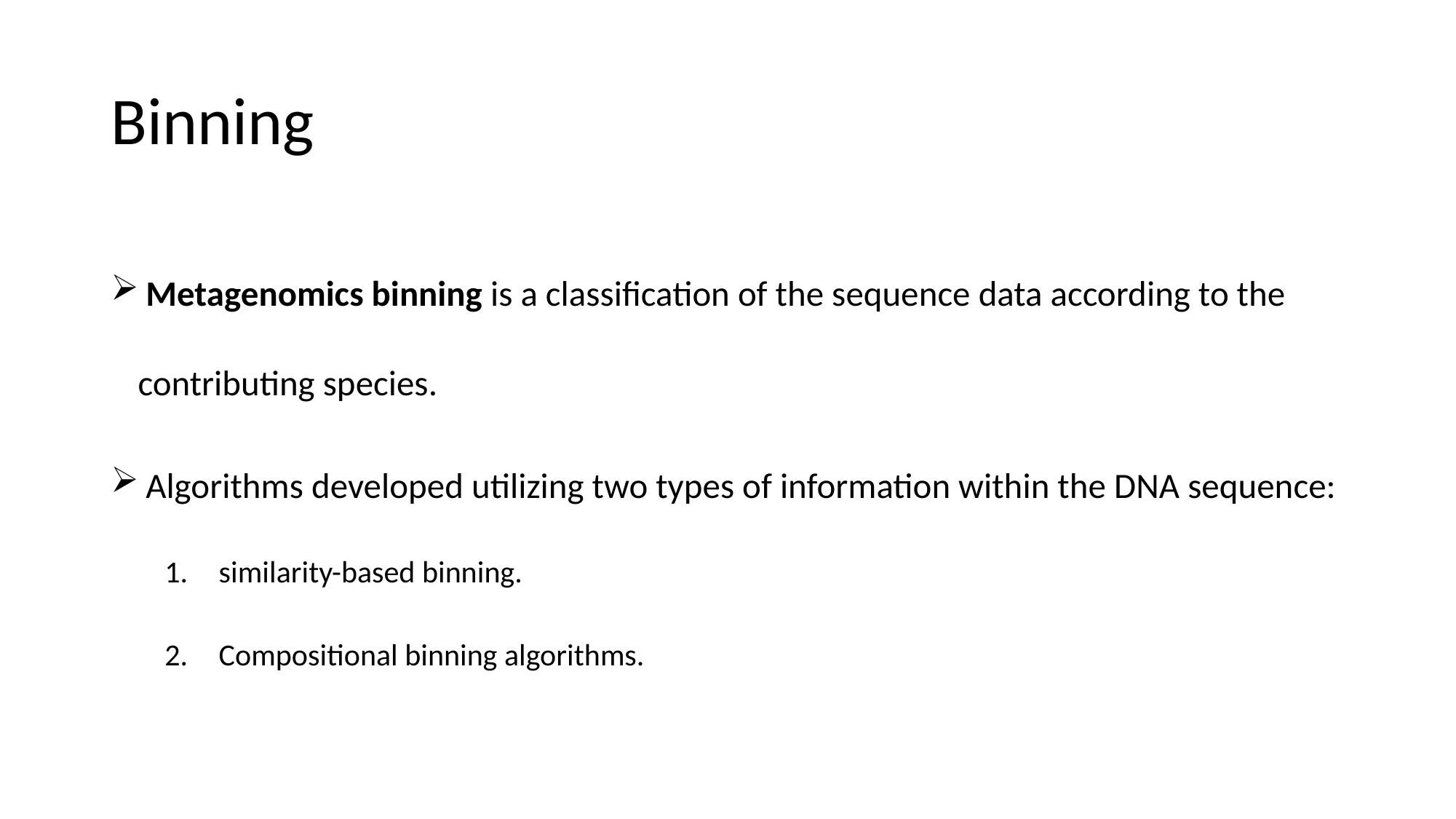

# Binning
 Metagenomics binning is a classification of the sequence data according to the contributing species.
 Algorithms developed utilizing two types of information within the DNA sequence:
similarity-based binning.
Compositional binning algorithms.